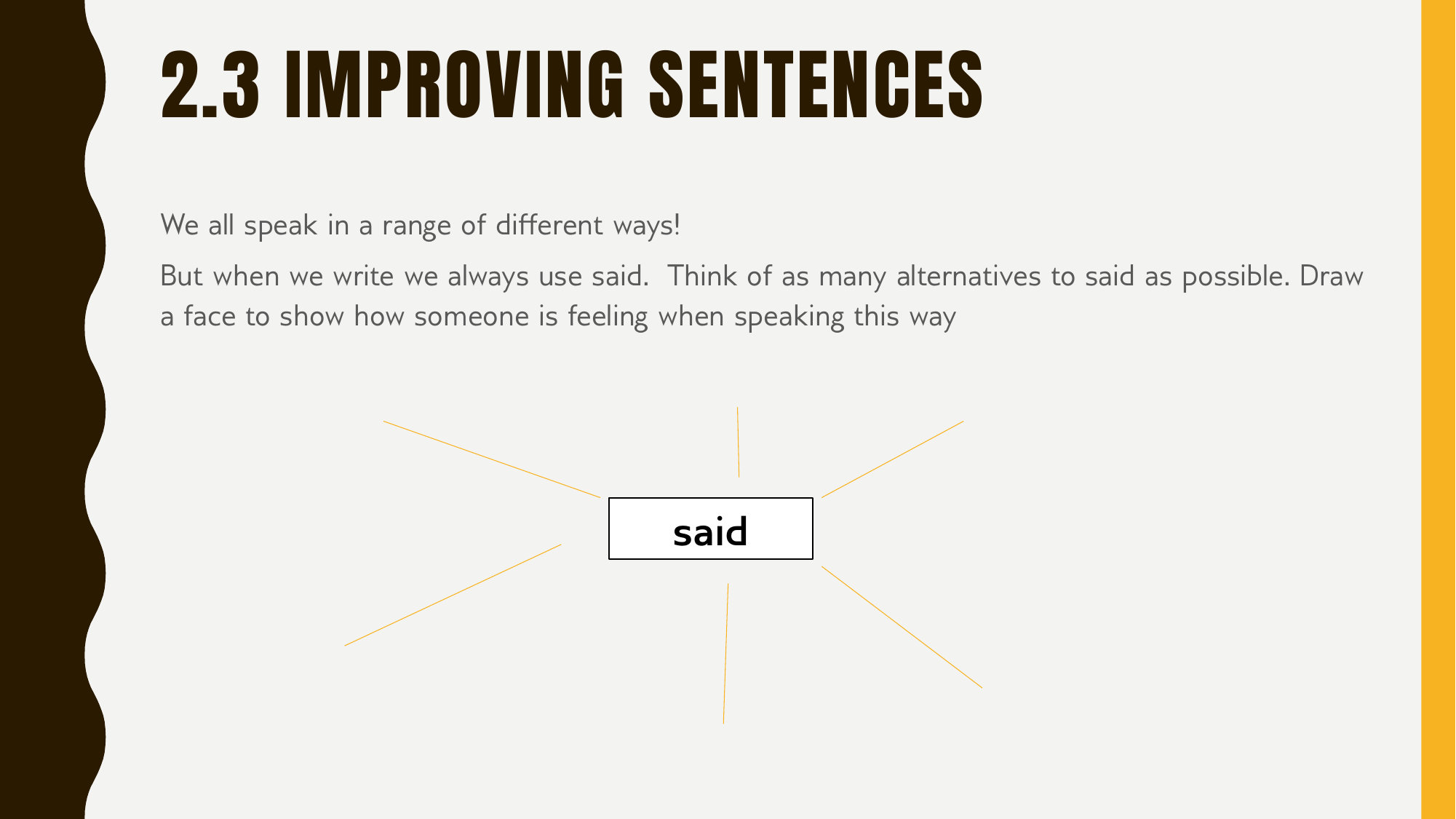

# 2.3 Improving sentences
We all speak in a range of different ways!
But when we write we always use said.  Think of as many alternatives to said as possible. Draw a face to show how someone is feeling when speaking this way

said